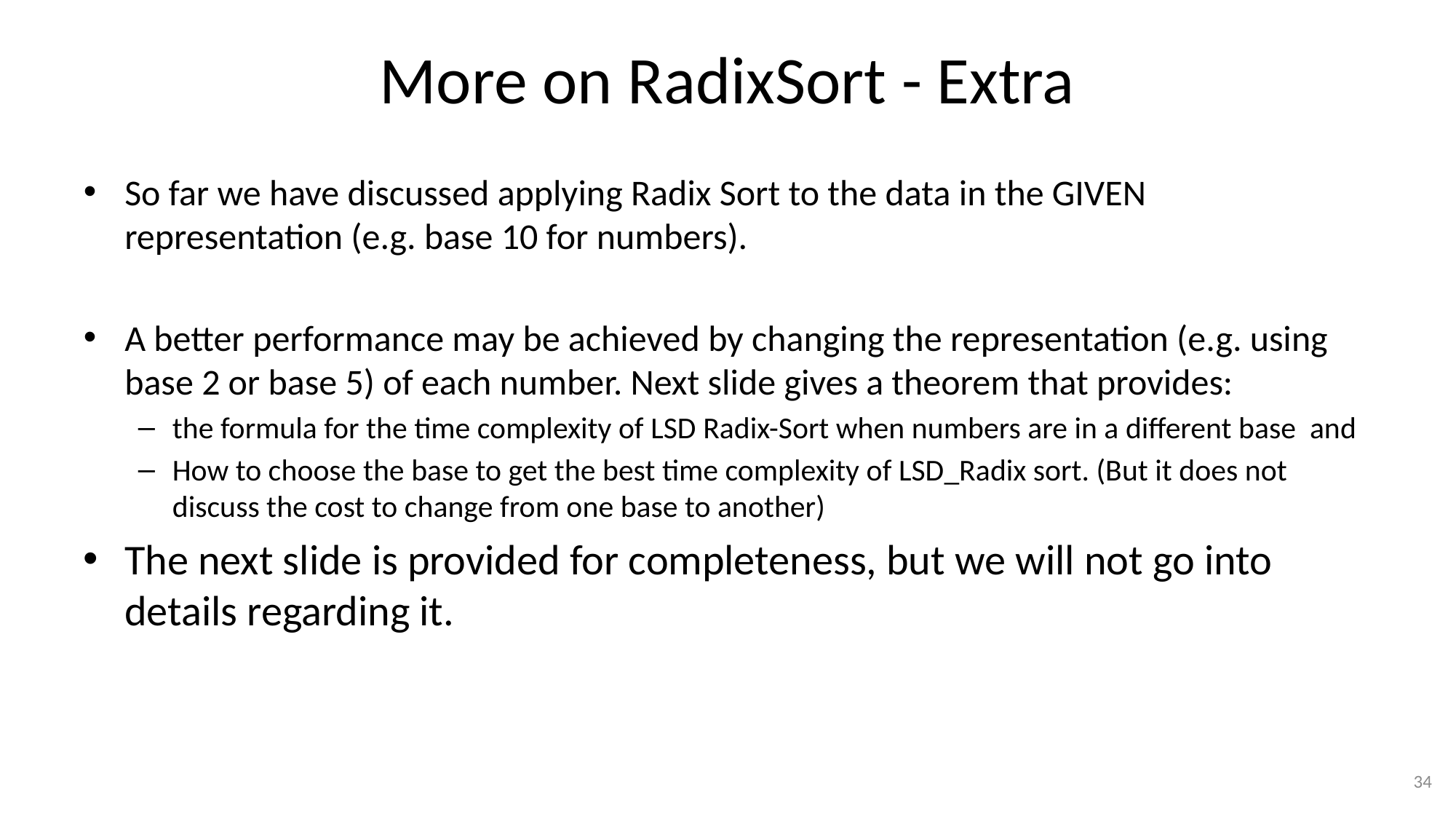

# More on RadixSort - Extra
So far we have discussed applying Radix Sort to the data in the GIVEN representation (e.g. base 10 for numbers).

A better performance may be achieved by changing the representation (e.g. using base 2 or base 5) of each number. Next slide gives a theorem that provides:
the formula for the time complexity of LSD Radix-Sort when numbers are in a different base  and
How to choose the base to get the best time complexity of LSD_Radix sort. (But it does not discuss the cost to change from one base to another)
The next slide is provided for completeness, but we will not go into details regarding it.
34